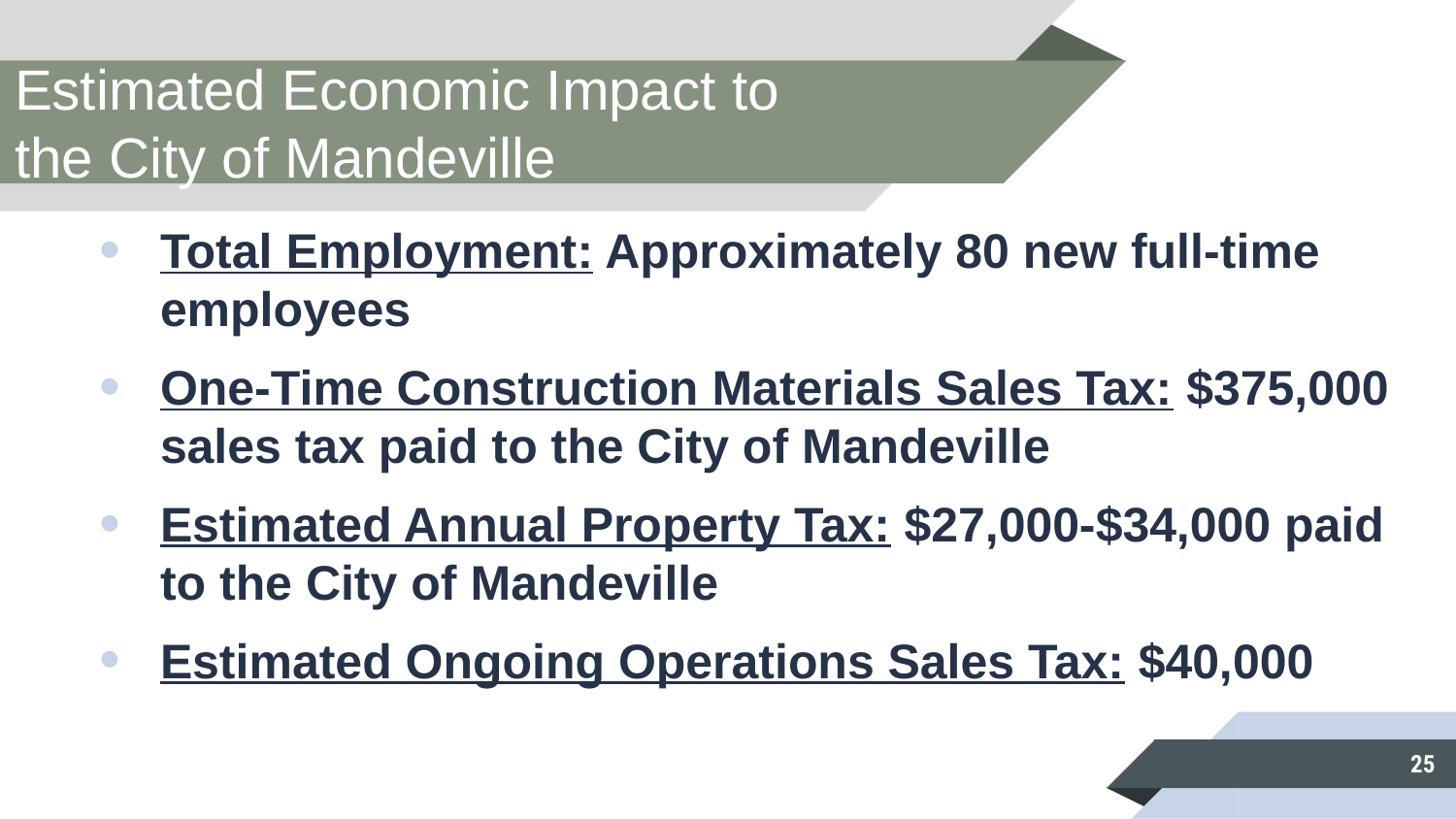

Estimated Economic Impact to the City of Mandeville
Total Employment: Approximately 80 new full-time employees
One-Time Construction Materials Sales Tax: $375,000 sales tax paid to the City of Mandeville
Estimated Annual Property Tax: $27,000-$34,000 paid to the City of Mandeville
Estimated Ongoing Operations Sales Tax: $40,000

25